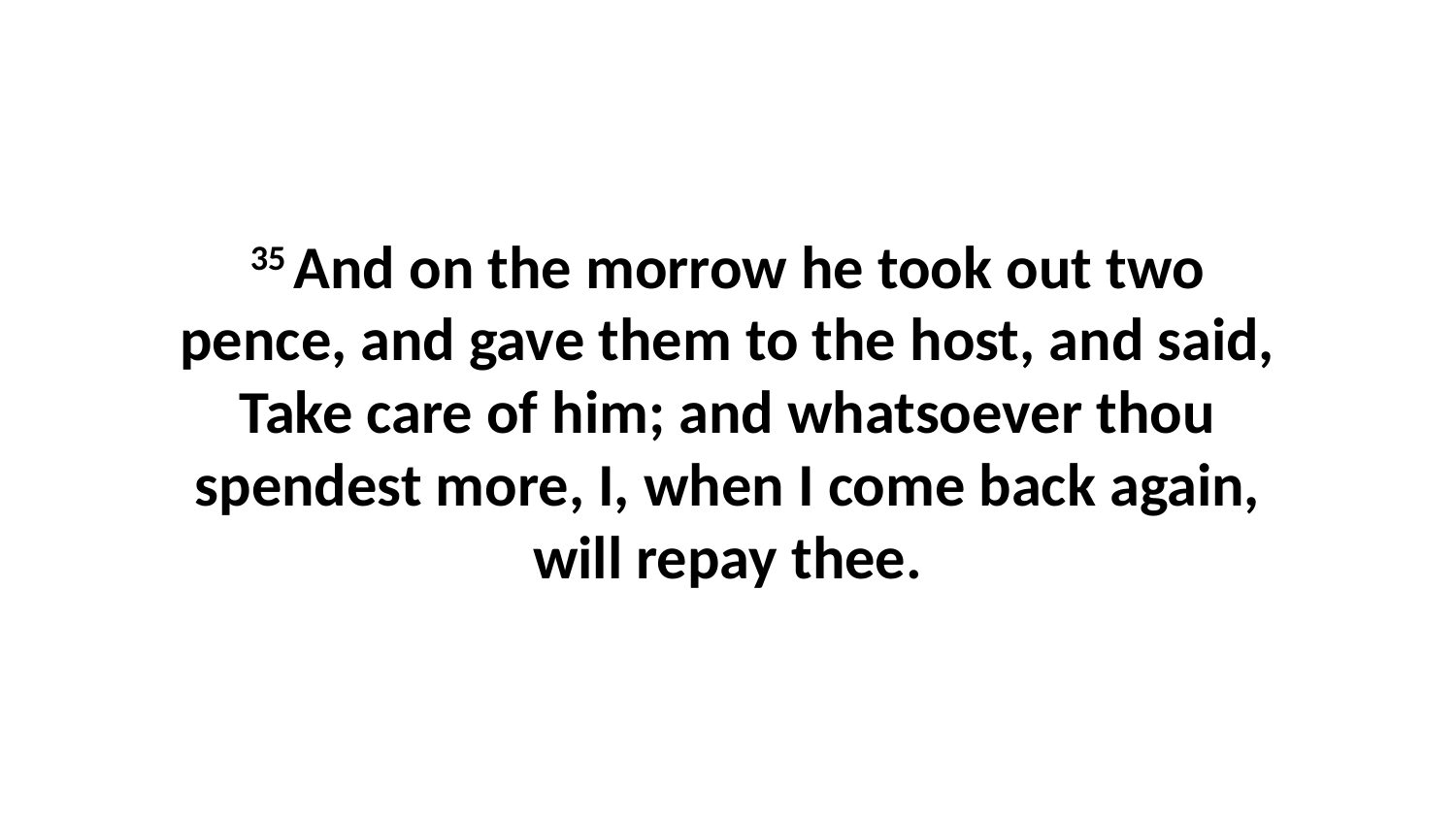

35 And on the morrow he took out two pence, and gave them to the host, and said, Take care of him; and whatsoever thou spendest more, I, when I come back again, will repay thee.